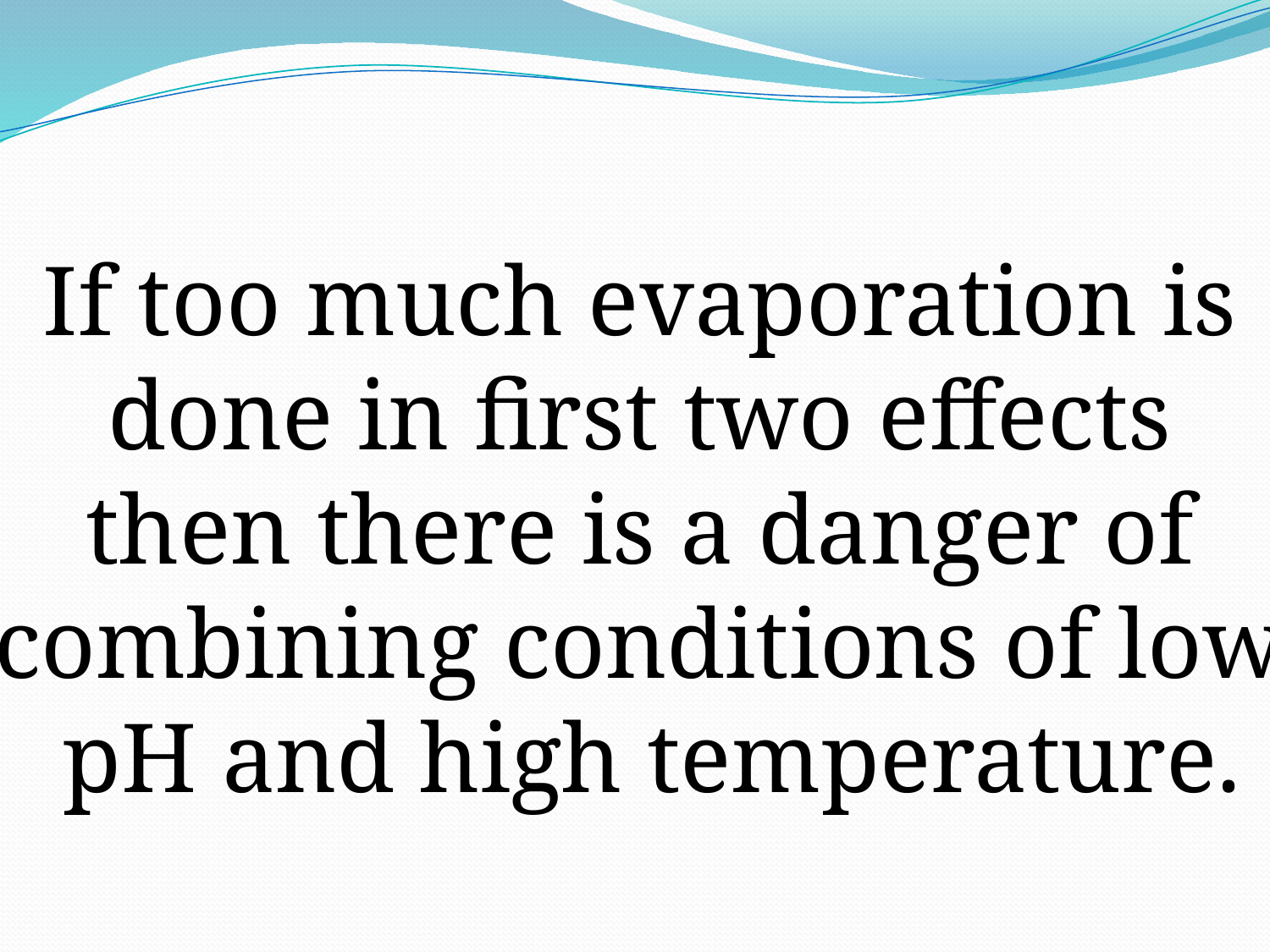

If too much evaporation is
done in first two effects
then there is a danger of
combining conditions of low
pH and high temperature.